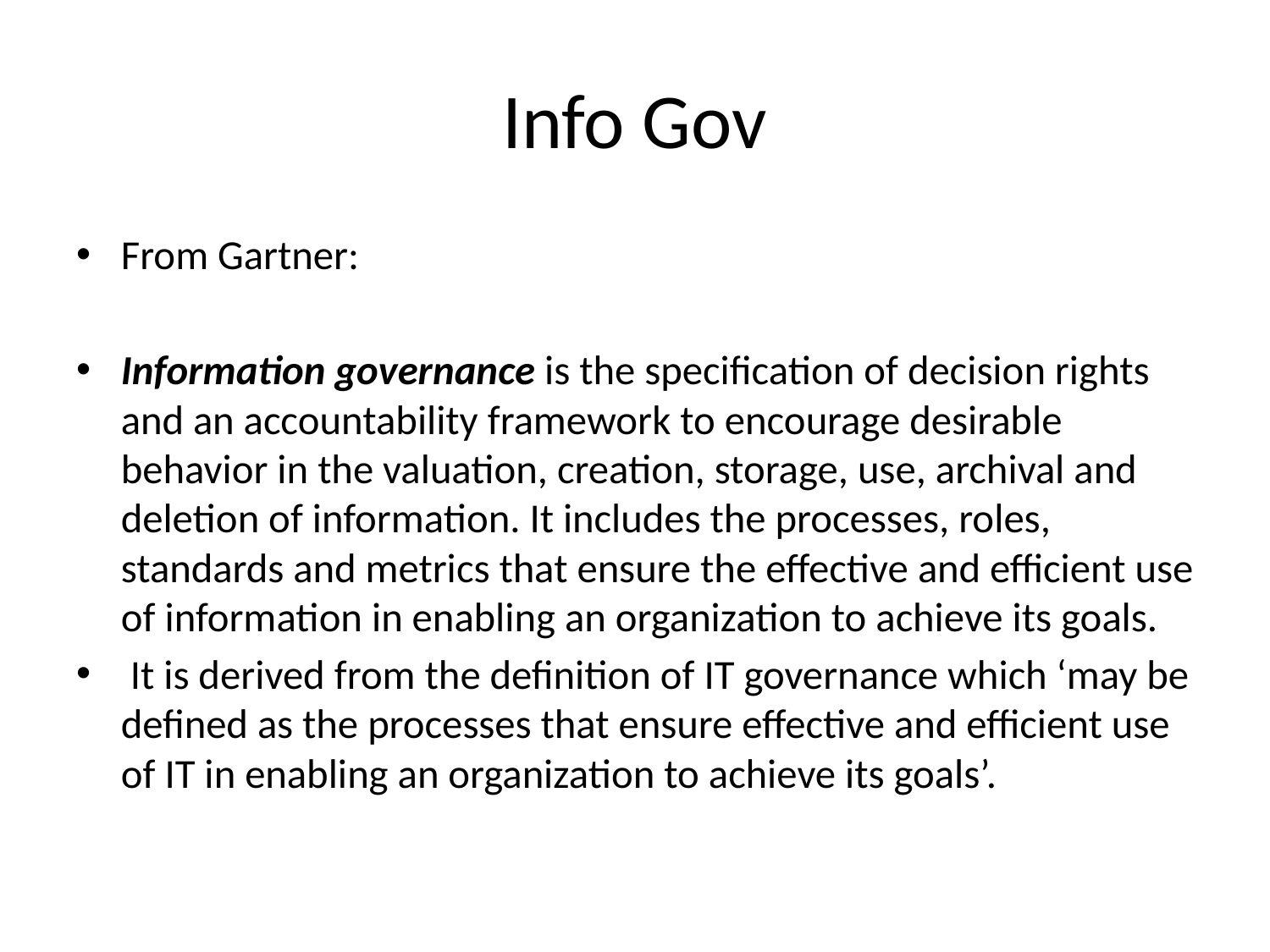

# Info Gov
From Gartner:

Information governance is the specification of decision rights and an accountability framework to encourage desirable behavior in the valuation, creation, storage, use, archival and deletion of information. It includes the processes, roles, standards and metrics that ensure the effective and efficient use of information in enabling an organization to achieve its goals.
 It is derived from the definition of IT governance which ‘may be defined as the processes that ensure effective and efficient use of IT in enabling an organization to achieve its goals’.